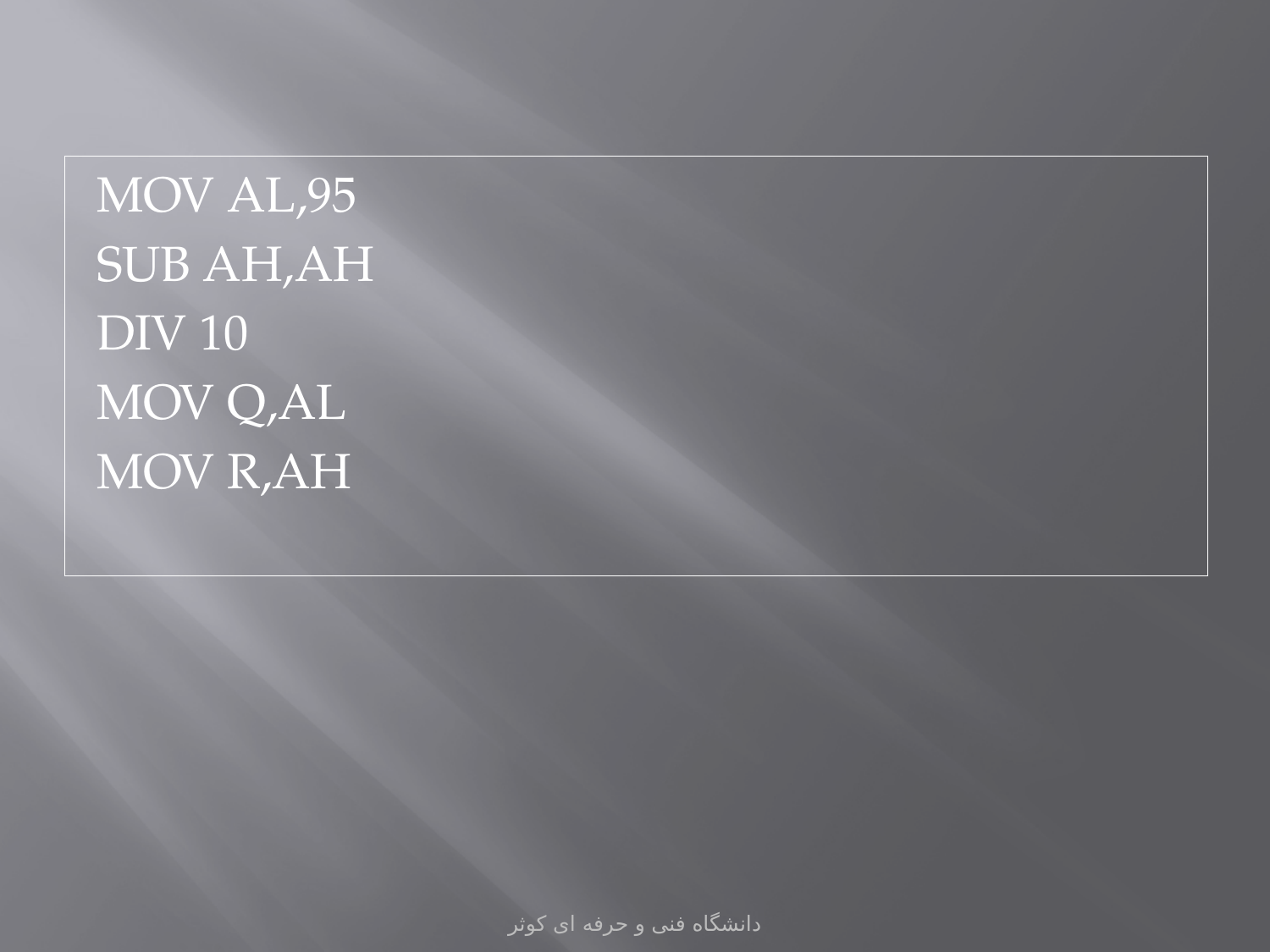

MOV AL,95
SUB AH,AH
DIV 10
MOV Q,AL
MOV R,AH
دانشگاه فنی و حرفه ای کوثر